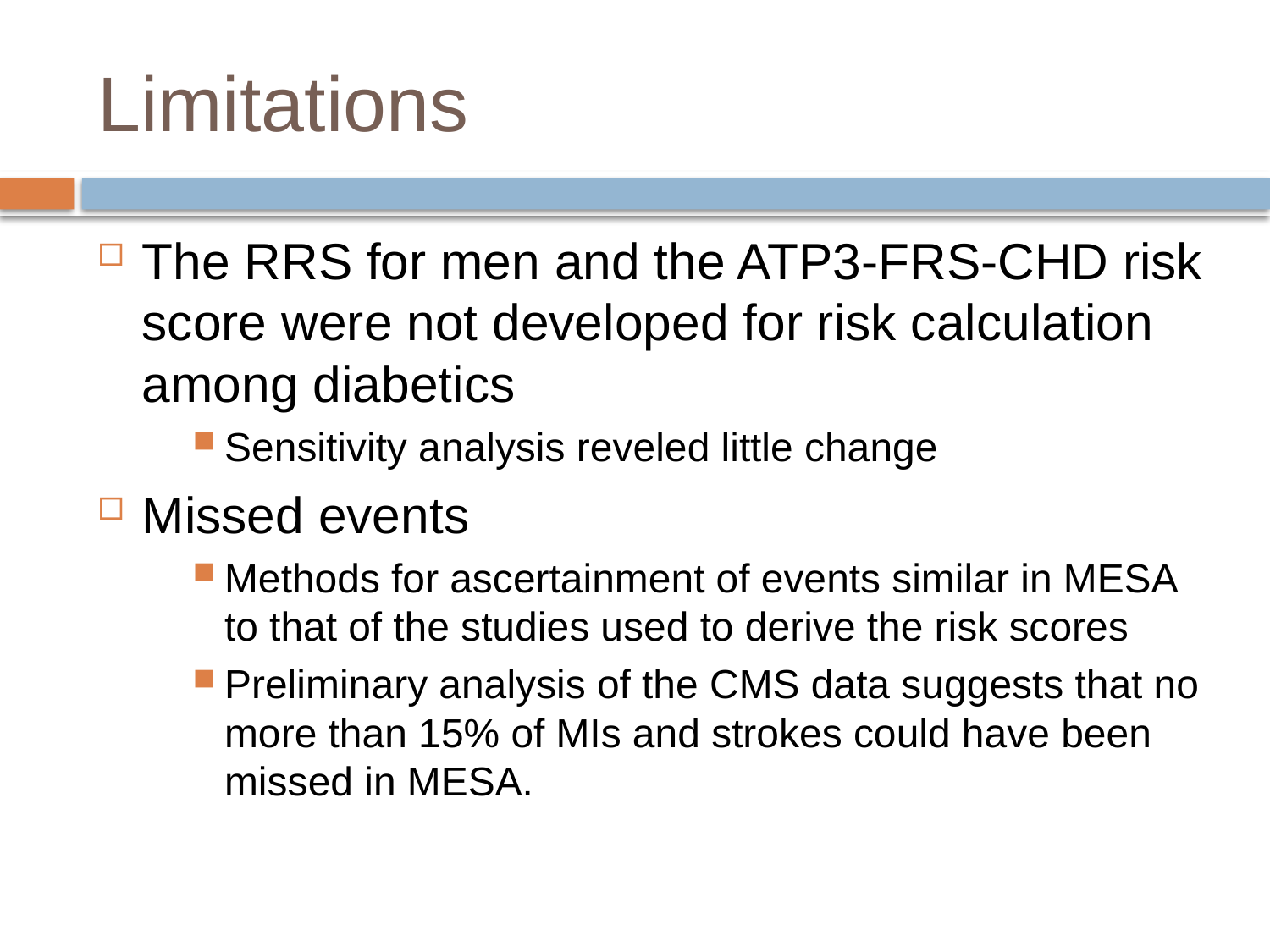

# Limitations
The RRS for men and the ATP3-FRS-CHD risk score were not developed for risk calculation among diabetics
Sensitivity analysis reveled little change
Missed events
Methods for ascertainment of events similar in MESA to that of the studies used to derive the risk scores
Preliminary analysis of the CMS data suggests that no more than 15% of MIs and strokes could have been missed in MESA.